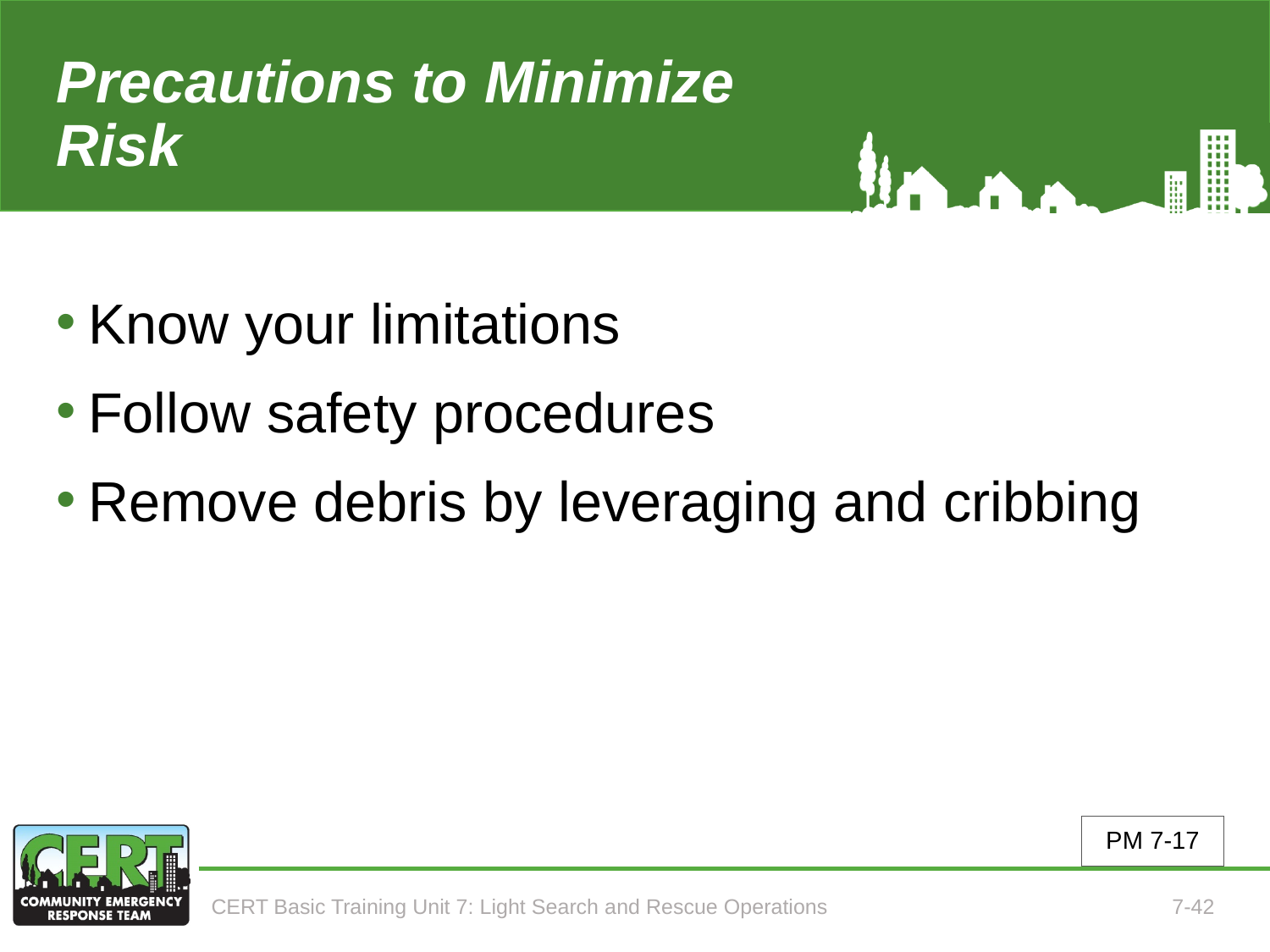

# Precautions to Minimize Risk

Know your limitations
Follow safety procedures
Remove debris by leveraging and cribbing
PM 7-17
CERT Basic Training Unit 7: Light Search and Rescue Operations
7-42